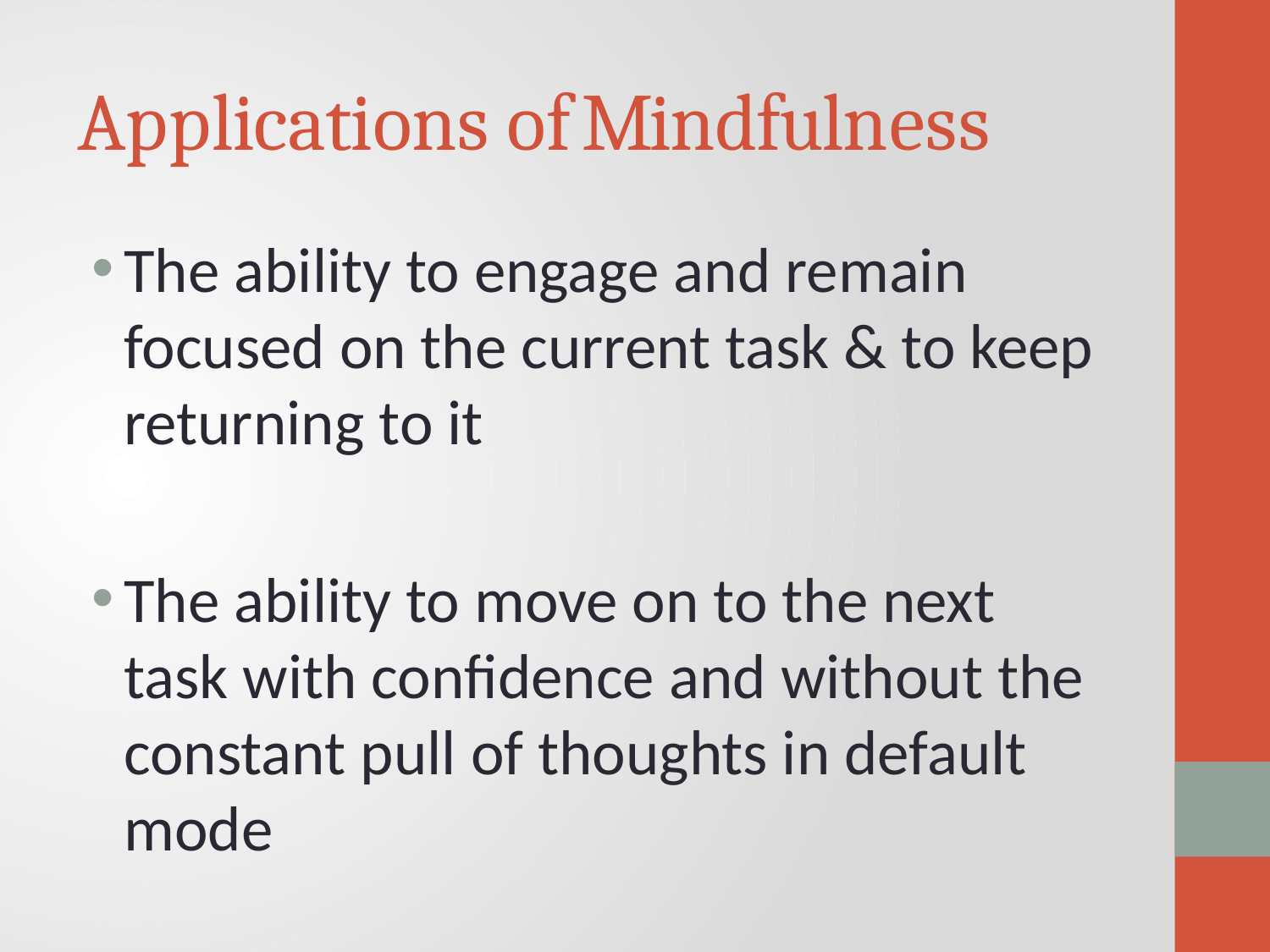

# Applications of Mindfulness
The ability to engage and remain focused on the current task & to keep returning to it

The ability to move on to the next task with confidence and without the constant pull of thoughts in default mode